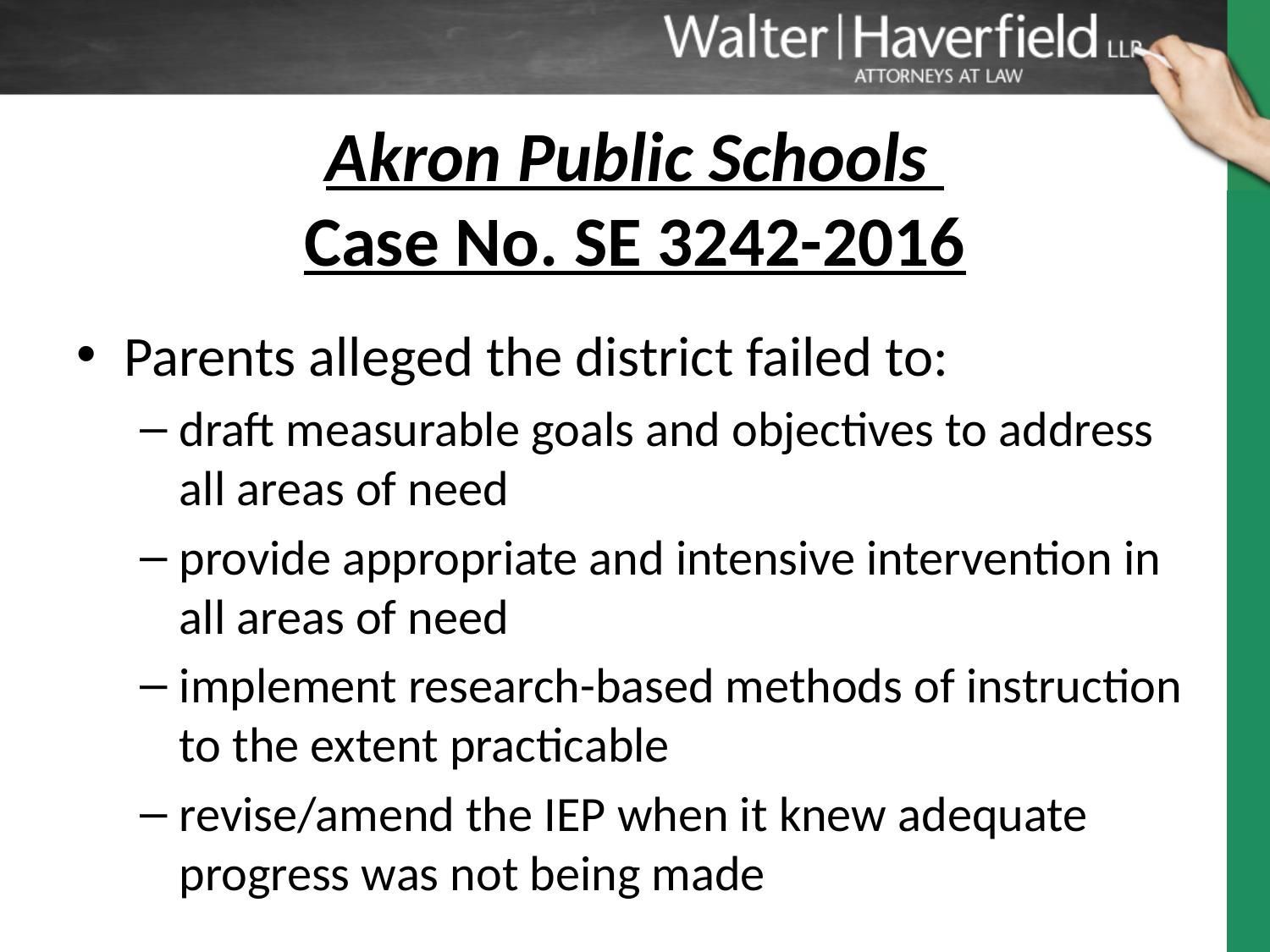

# Akron Public Schools Case No. SE 3242-2016
Parents alleged the district failed to:
draft measurable goals and objectives to address all areas of need
provide appropriate and intensive intervention in all areas of need
implement research-based methods of instruction to the extent practicable
revise/amend the IEP when it knew adequate progress was not being made